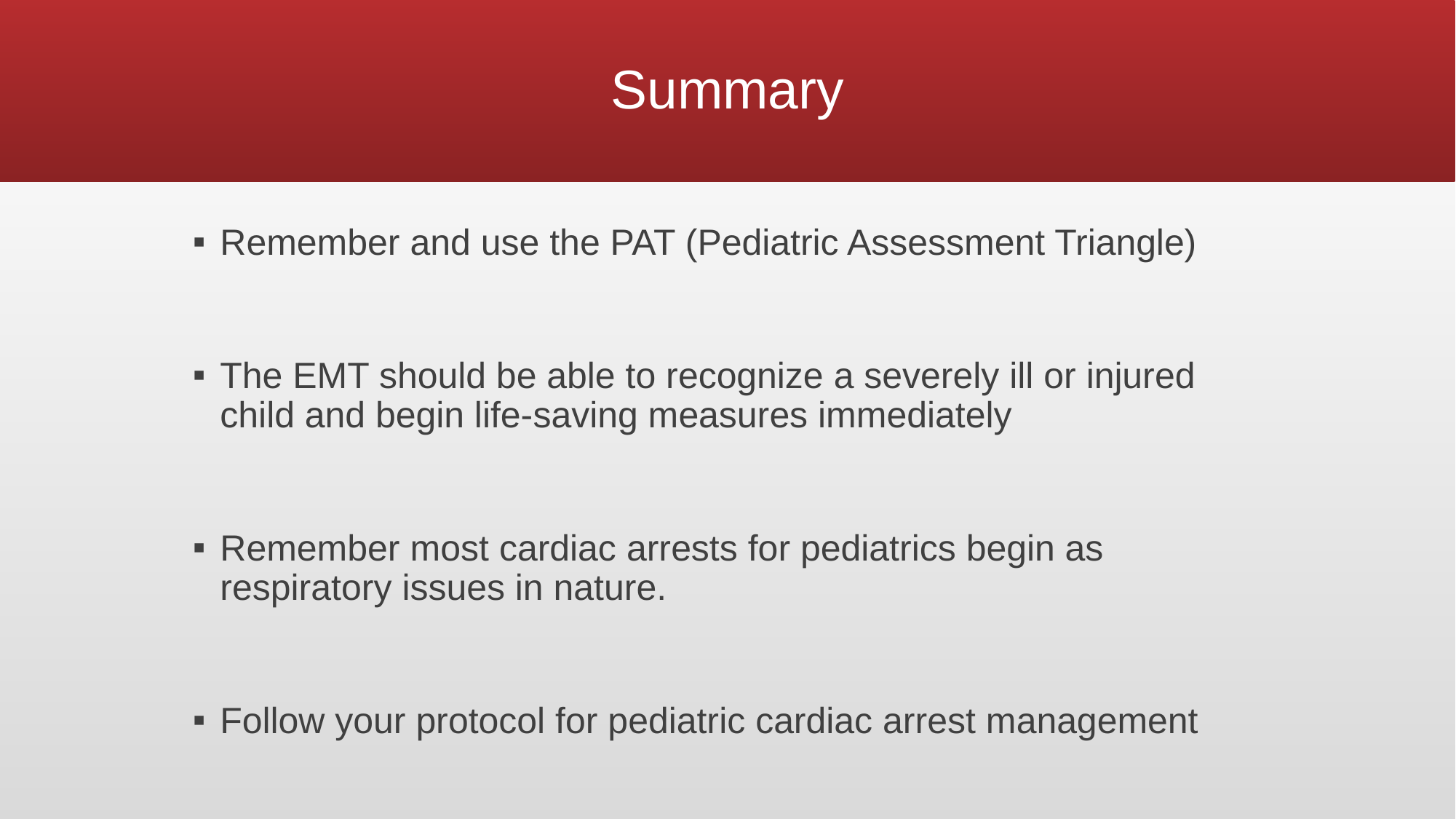

# Summary
Remember and use the PAT (Pediatric Assessment Triangle)

The EMT should be able to recognize a severely ill or injured child and begin life-saving measures immediately

Remember most cardiac arrests for pediatrics begin as respiratory issues in nature.

Follow your protocol for pediatric cardiac arrest management